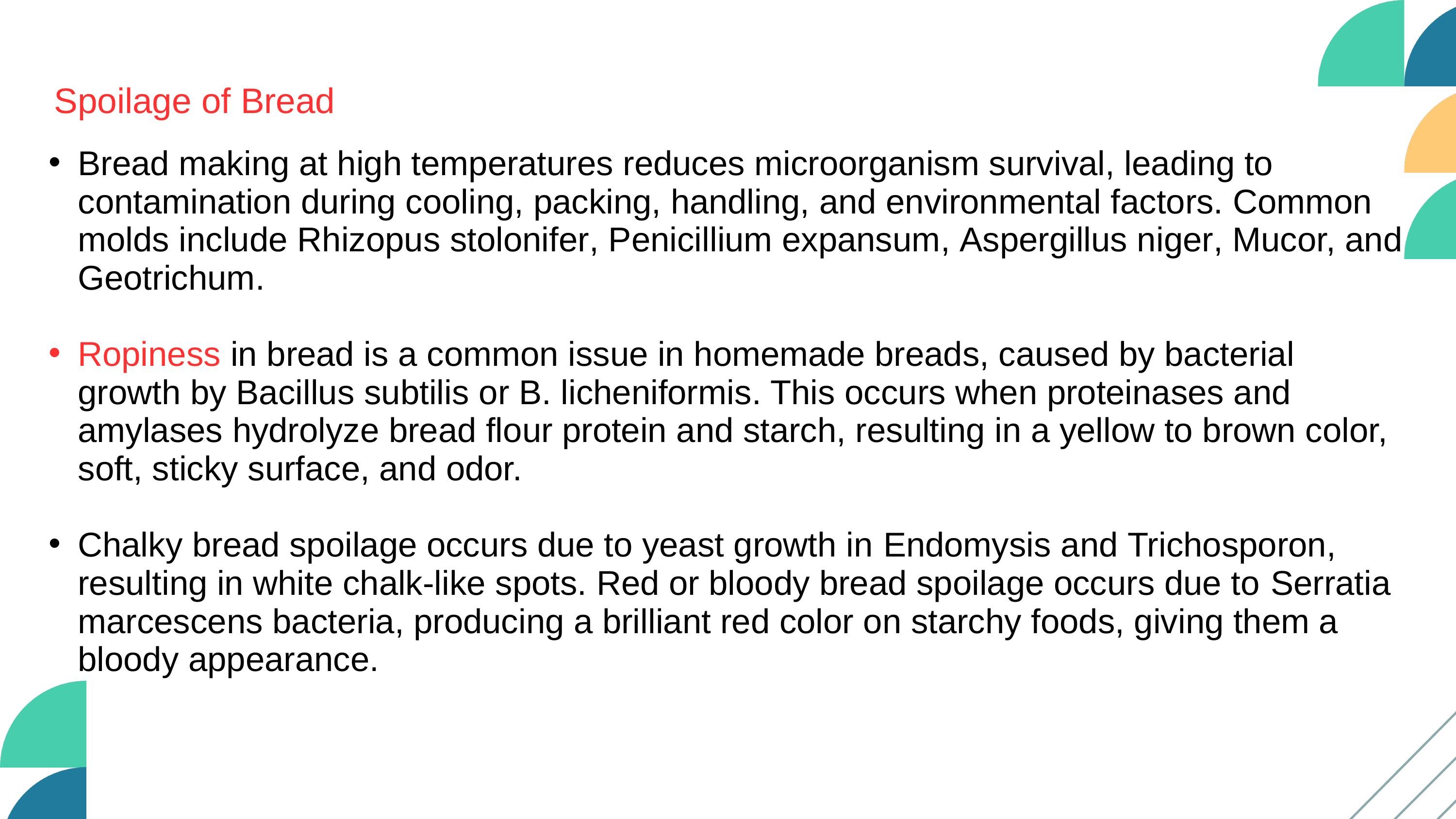

Spoilage of Bread

Bread making at high temperatures reduces microorganism survival, leading to contamination during cooling, packing, handling, and environmental factors. Common molds include Rhizopus stolonifer, Penicillium expansum, Aspergillus niger, Mucor, and Geotrichum.

Ropiness in bread is a common issue in homemade breads, caused by bacterial growth by Bacillus subtilis or B. licheniformis. This occurs when proteinases and amylases hydrolyze bread flour protein and starch, resulting in a yellow to brown color, soft, sticky surface, and odor.

Chalky bread spoilage occurs due to yeast growth in Endomysis and Trichosporon, resulting in white chalk-like spots. Red or bloody bread spoilage occurs due to Serratia marcescens bacteria, producing a brilliant red color on starchy foods, giving them a bloody appearance.